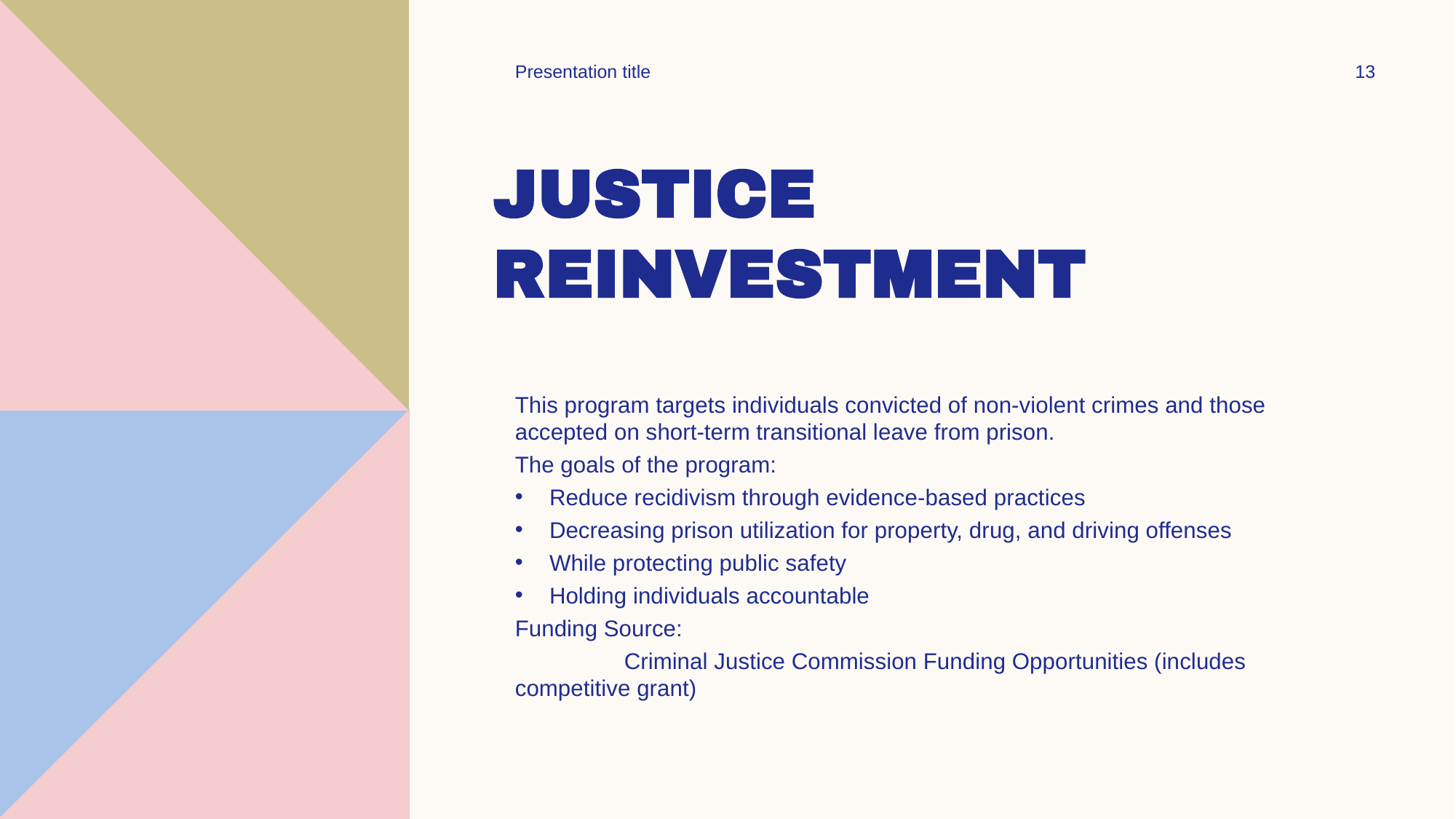

Presentation title
13
# Justice Reinvestment
This program targets individuals convicted of non-violent crimes and those accepted on short-term transitional leave from prison.
The goals of the program:
Reduce recidivism through evidence-based practices
Decreasing prison utilization for property, drug, and driving offenses
While protecting public safety
Holding individuals accountable
Funding Source:
	Criminal Justice Commission Funding Opportunities (includes competitive grant)